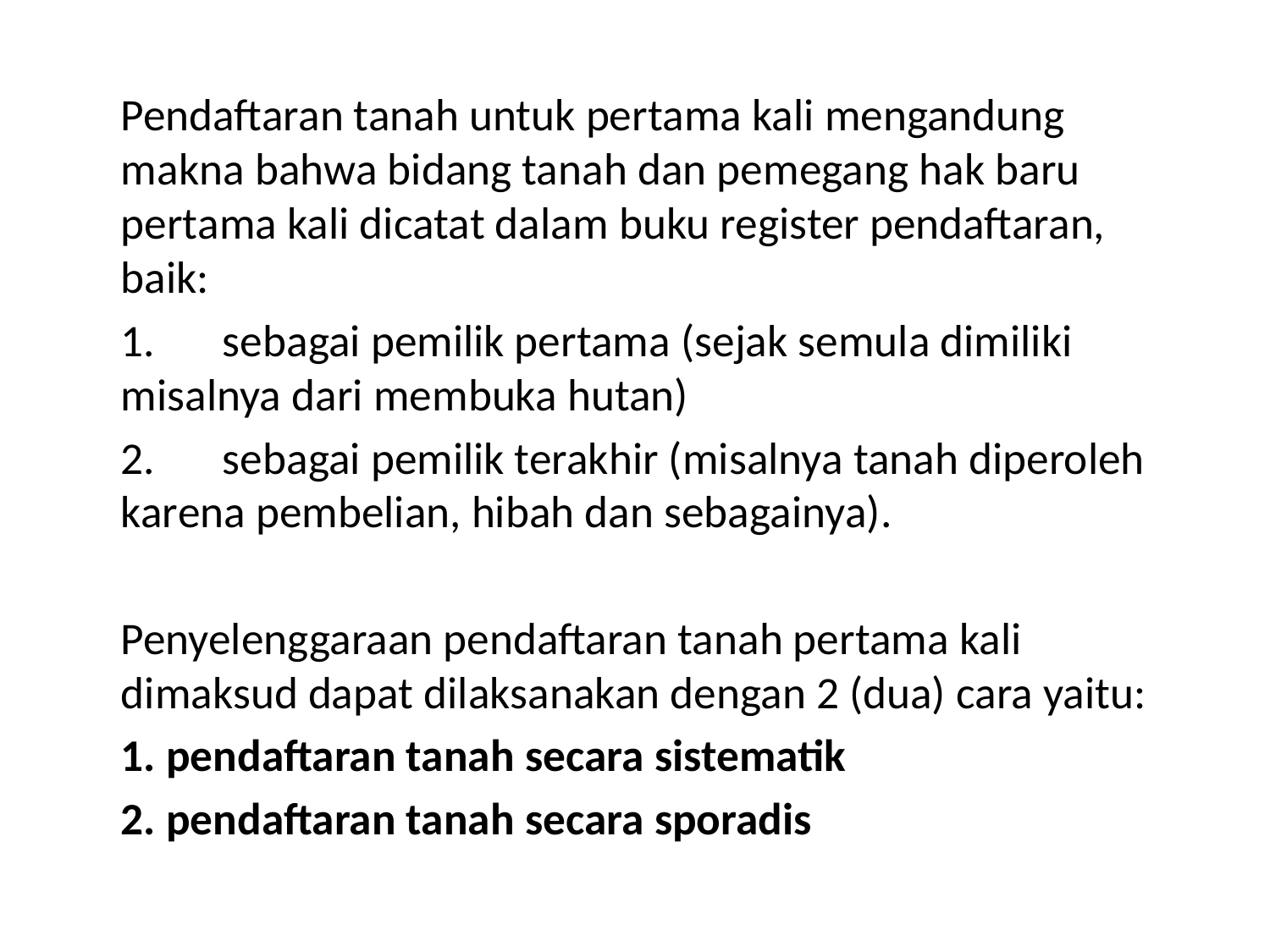

Pendaftaran tanah untuk pertama kali mengandung makna bahwa bidang tanah dan pemegang hak baru pertama kali dicatat dalam buku register pendaftaran, baik:
	1. 	sebagai pemilik pertama (sejak semula dimiliki 	misalnya dari membuka hutan)
	2. 	sebagai pemilik terakhir (misalnya tanah diperoleh 	karena pembelian, hibah dan sebagainya).

	Penyelenggaraan pendaftaran tanah pertama kali dimaksud dapat dilaksanakan dengan 2 (dua) cara yaitu:
	1. pendaftaran tanah secara sistematik
	2. pendaftaran tanah secara sporadis